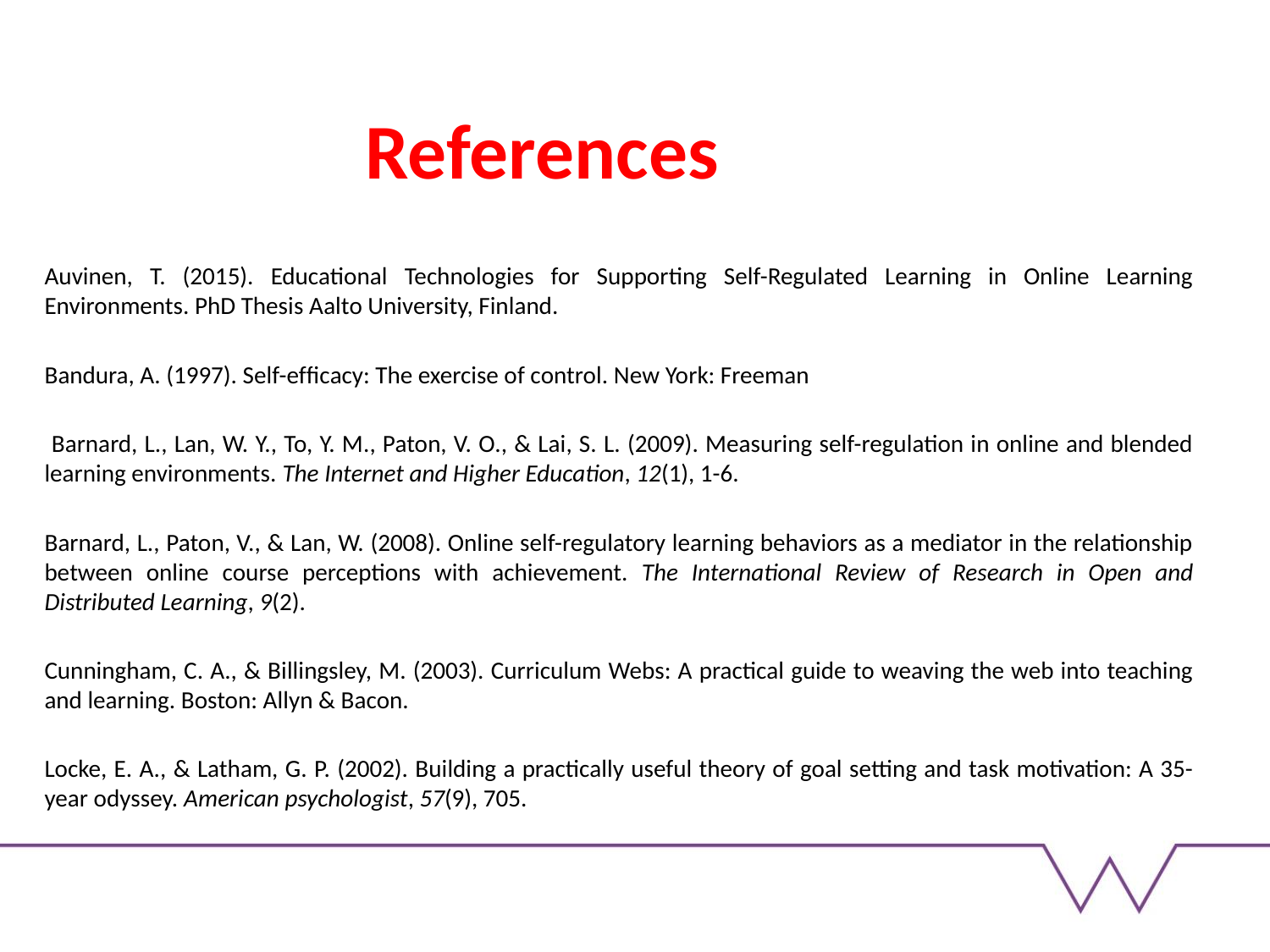

References
Auvinen, T. (2015). Educational Technologies for Supporting Self-Regulated Learning in Online Learning Environments. PhD Thesis Aalto University, Finland.

Bandura, A. (1997). Self-efﬁcacy: The exercise of control. New York: Freeman

 Barnard, L., Lan, W. Y., To, Y. M., Paton, V. O., & Lai, S. L. (2009). Measuring self-regulation in online and blended learning environments. The Internet and Higher Education, 12(1), 1-6.

Barnard, L., Paton, V., & Lan, W. (2008). Online self-regulatory learning behaviors as a mediator in the relationship between online course perceptions with achievement. The International Review of Research in Open and Distributed Learning, 9(2).

Cunningham, C. A., & Billingsley, M. (2003). Curriculum Webs: A practical guide to weaving the web into teaching and learning. Boston: Allyn & Bacon.

Locke, E. A., & Latham, G. P. (2002). Building a practically useful theory of goal setting and task motivation: A 35-year odyssey. American psychologist, 57(9), 705.